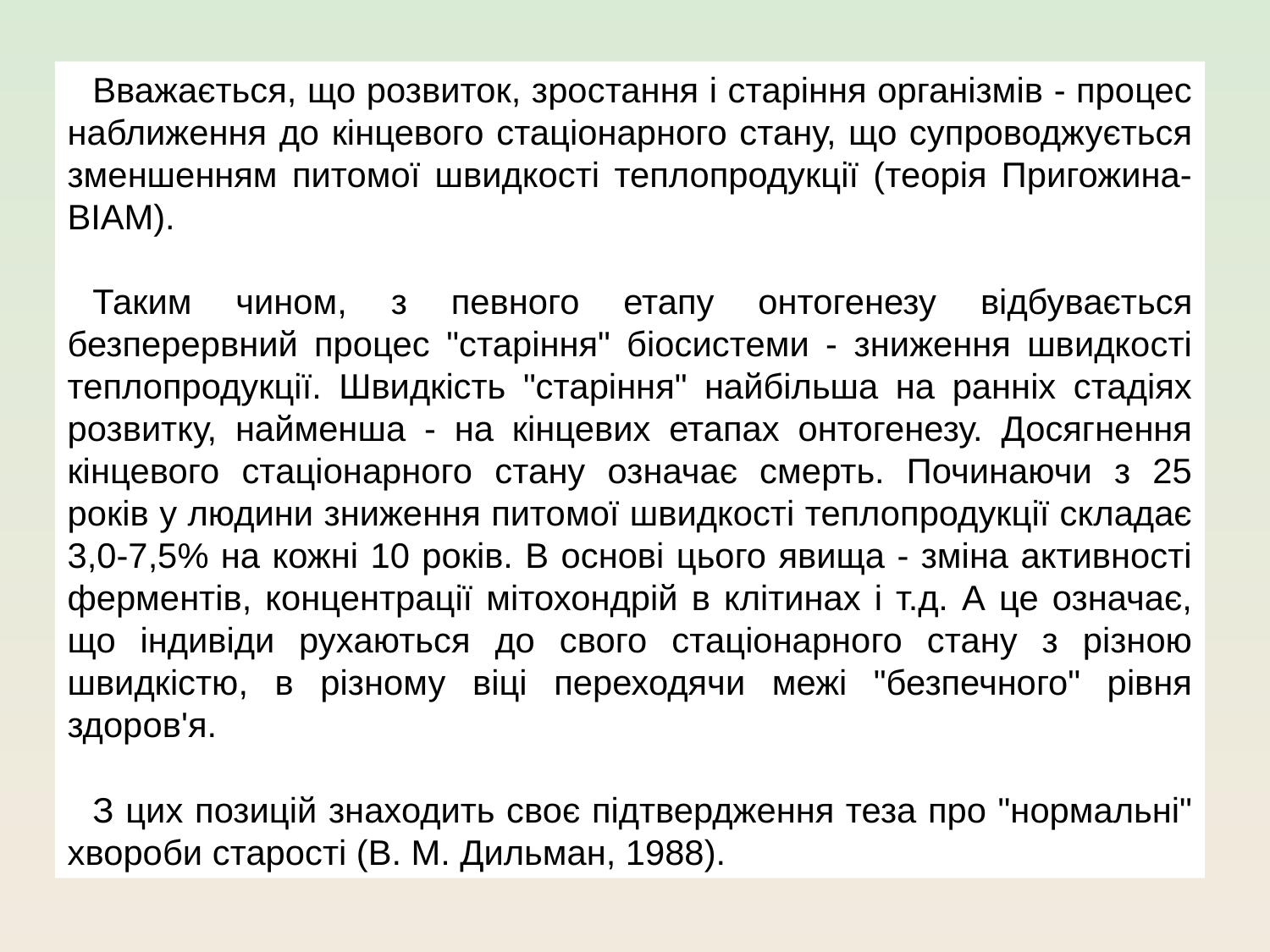

Вважається, що розвиток, зростання і старіння організмів - процес наближення до кінцевого стаціонарного стану, що супроводжується зменшенням питомої швидкості теплопродукції (теорія Пригожина-ВІАМ).

Таким чином, з певного етапу онтогенезу відбувається безперервний процес "старіння" біосистеми - зниження швидкості теплопродукції. Швидкість "старіння" найбільша на ранніх стадіях розвитку, найменша - на кінцевих етапах онтогенезу. Досягнення кінцевого стаціонарного стану означає смерть. Починаючи з 25 років у людини зниження питомої швидкості теплопродукції складає 3,0-7,5% на кожні 10 років. В основі цього явища - зміна активності ферментів, концентрації мітохондрій в клітинах і т.д. А це означає, що індивіди рухаються до свого стаціонарного стану з різною швидкістю, в різному віці переходячи межі "безпечного" рівня здоров'я.

З цих позицій знаходить своє підтвердження теза про "нормальні" хвороби старості (В. М. Дильман, 1988).